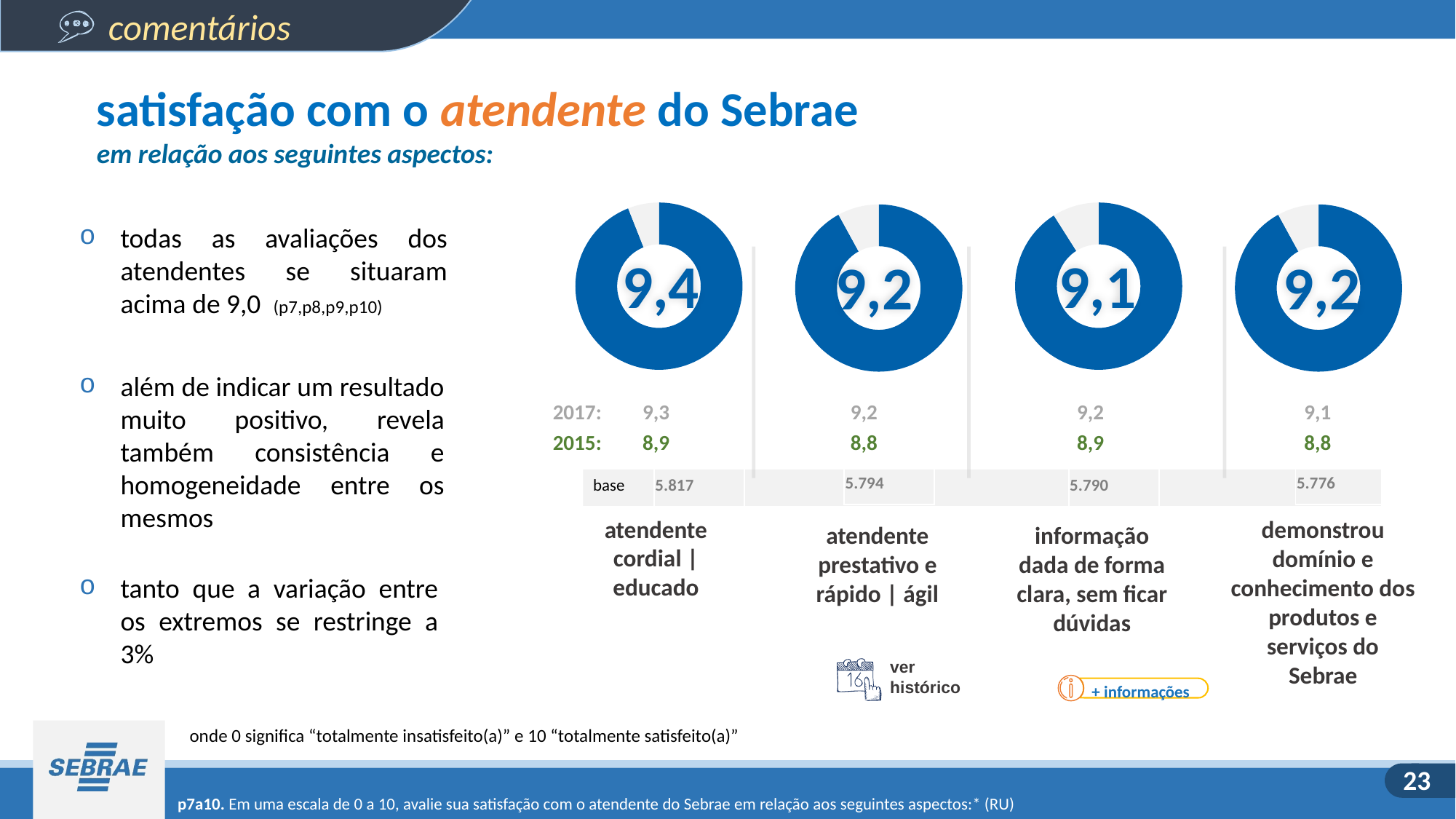

satisfação com o atendente do Sebrae
em relação aos seguintes aspectos:

### Chart

| Category | Vendas |
|---|---|
| 1º Tri | 94.0 |
| 2º Tri | 6.0 |

### Chart

| Category | Vendas |
|---|---|
| 1º Tri | 91.0 |
| 2º Tri | 9.0 |

### Chart

| Category | Vendas |
|---|---|
| 1º Tri | 92.0 |
| 2º Tri | 8.0 |

### Chart

| Category | Vendas |
|---|---|
| 1º Tri | 92.0 |
| 2º Tri | 8.0 |
todas as avaliações dos atendentes se situaram acima de 9,0  (p7,p8,p9,p10)
9,4
9,1
9,2
9,2
além de indicar um resultado muito positivo, revela também consistência e homogeneidade entre os mesmos
2017:
9,3
9,2
9,2
9,1
2015:
8,9
8,8
8,9
8,8
| 5.776 |
| --- |
| 5.794 |
| --- |
| base | 5.817 |
| --- | --- |
| 5.790 |
| --- |

atendente cordial | educado
demonstrou domínio e conhecimento dos produtos e serviços do Sebrae
atendente prestativo e rápido | ágil
informação dada de forma clara, sem ficar dúvidas
tanto que a variação entre os extremos se restringe a 3%
ver histórico

+ informações

onde 0 significa “totalmente insatisfeito(a)” e 10 “totalmente satisfeito(a)”
p7a10. Em uma escala de 0 a 10, avalie sua satisfação com o atendente do Sebrae em relação aos seguintes aspectos:* (RU)